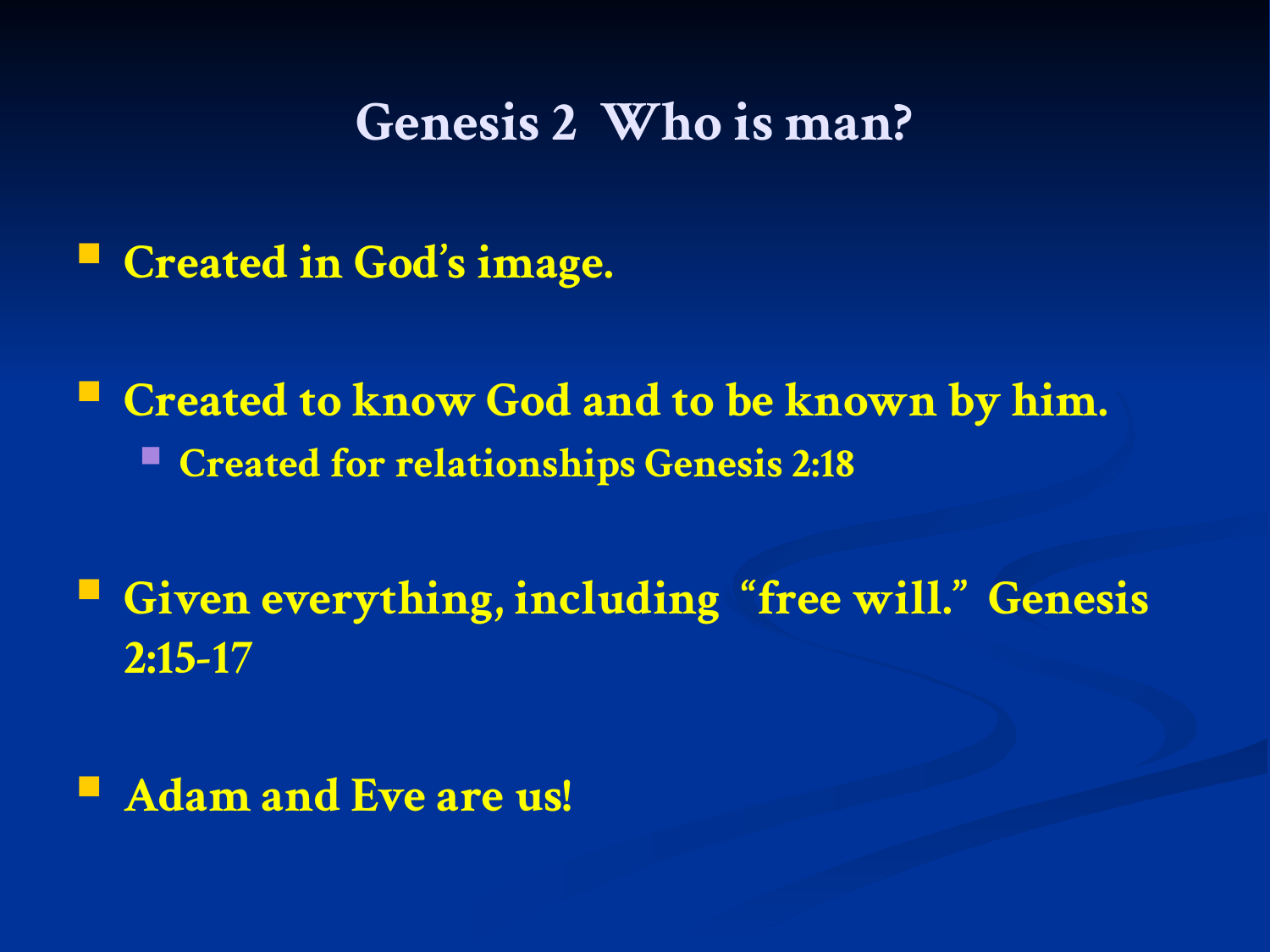

# Genesis 2  Who is man?
Created in God’s image.

Created to know God and to be known by him.
Created for relationships Genesis 2:18

Given everything, including  “free will.”  Genesis 2:15-17

Adam and Eve are us!